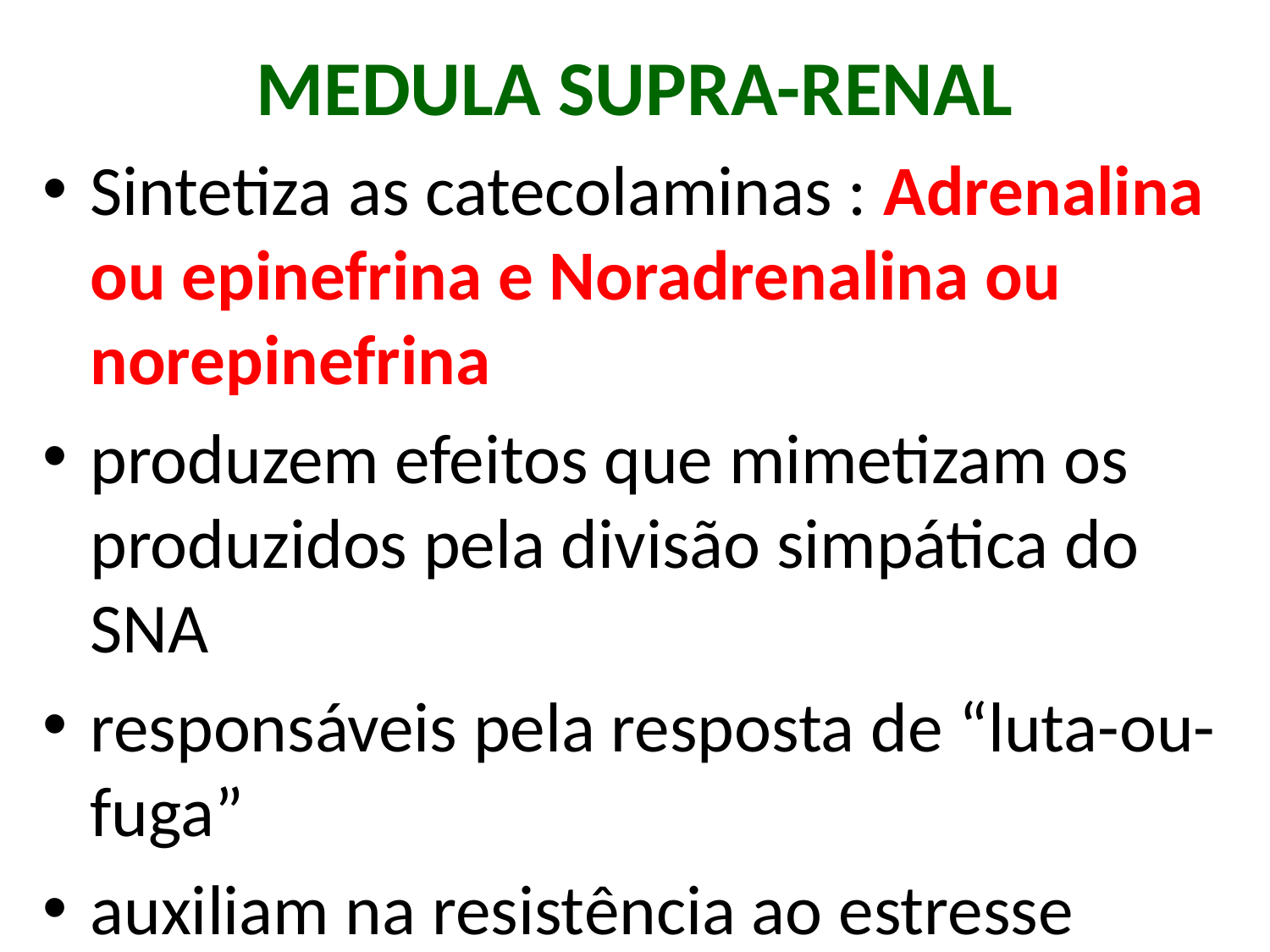

# MEDULA SUPRA-RENAL
Sintetiza as catecolaminas : Adrenalina ou epinefrina e Noradrenalina ou norepinefrina
produzem efeitos que mimetizam os produzidos pela divisão simpática do SNA
responsáveis pela resposta de “luta-ou-fuga”
auxiliam na resistência ao estresse